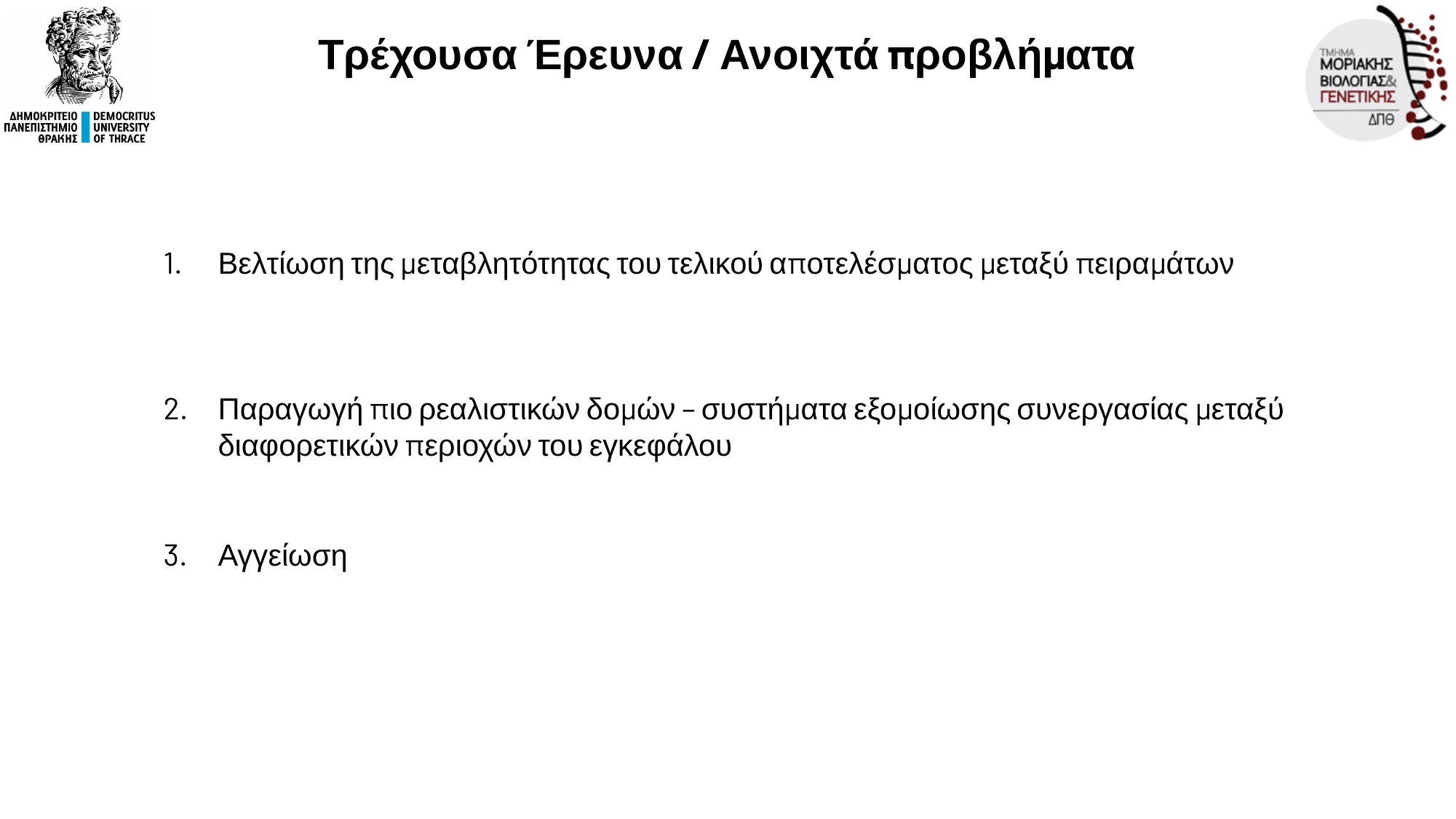

Τρέχουσα Έρευνα / Ανοιχτά προβλήματα
Βελτίωση της μεταβλητότητας του τελικού αποτελέσματος μεταξύ πειραμάτων

Παραγωγή πιο ρεαλιστικών δομών – συστήματα εξομοίωσης συνεργασίας μεταξύ διαφορετικών περιοχών του εγκεφάλου

Αγγείωση